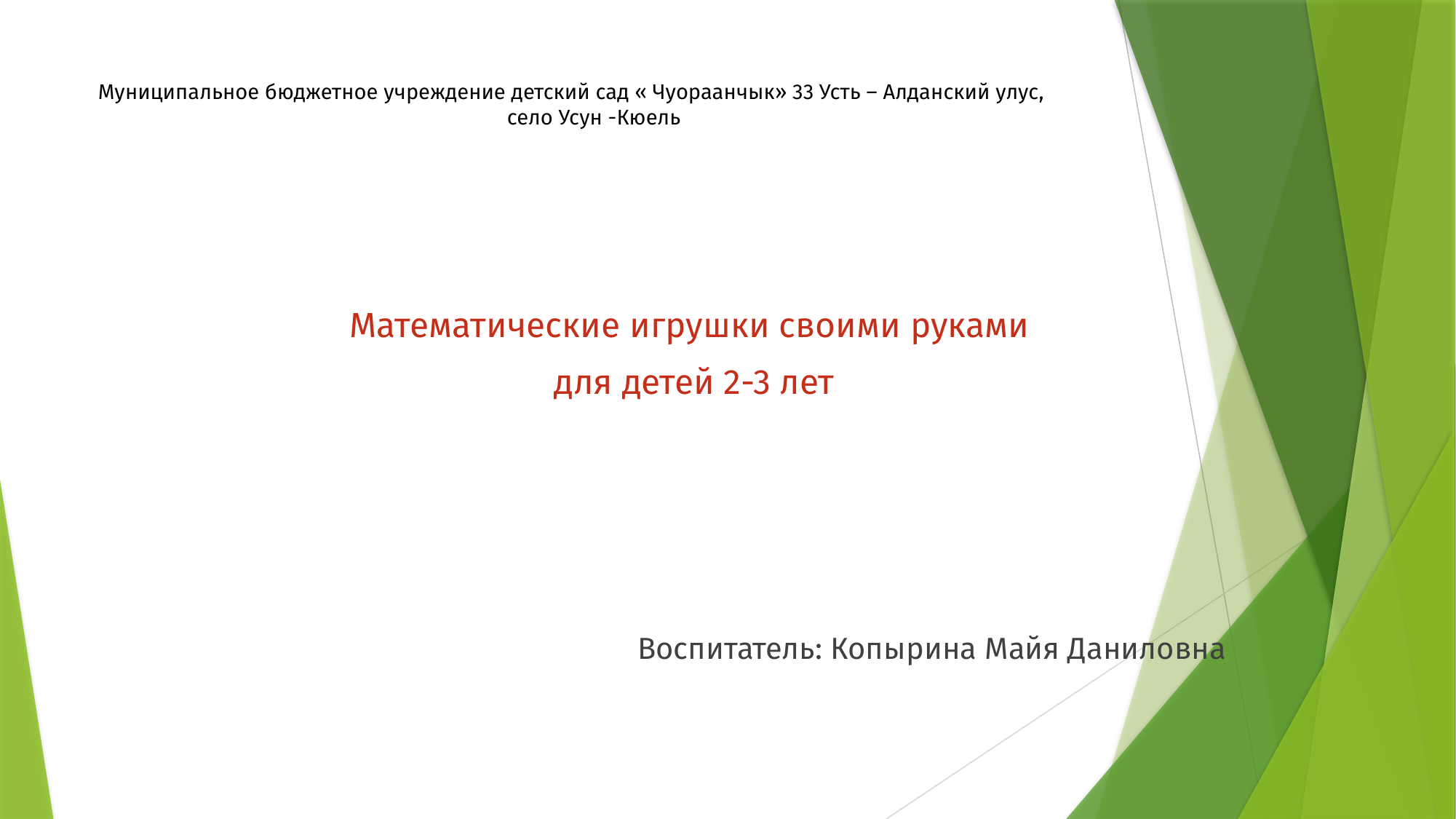

# Муниципальное бюджетное учреждение детский сад « Чуораанчык» 33 Усть – Алданский улус,         село Усун -Кюель

Математические игрушки своими руками
для детей 2-3 лет

 Воспитатель: Копырина Майя Даниловна